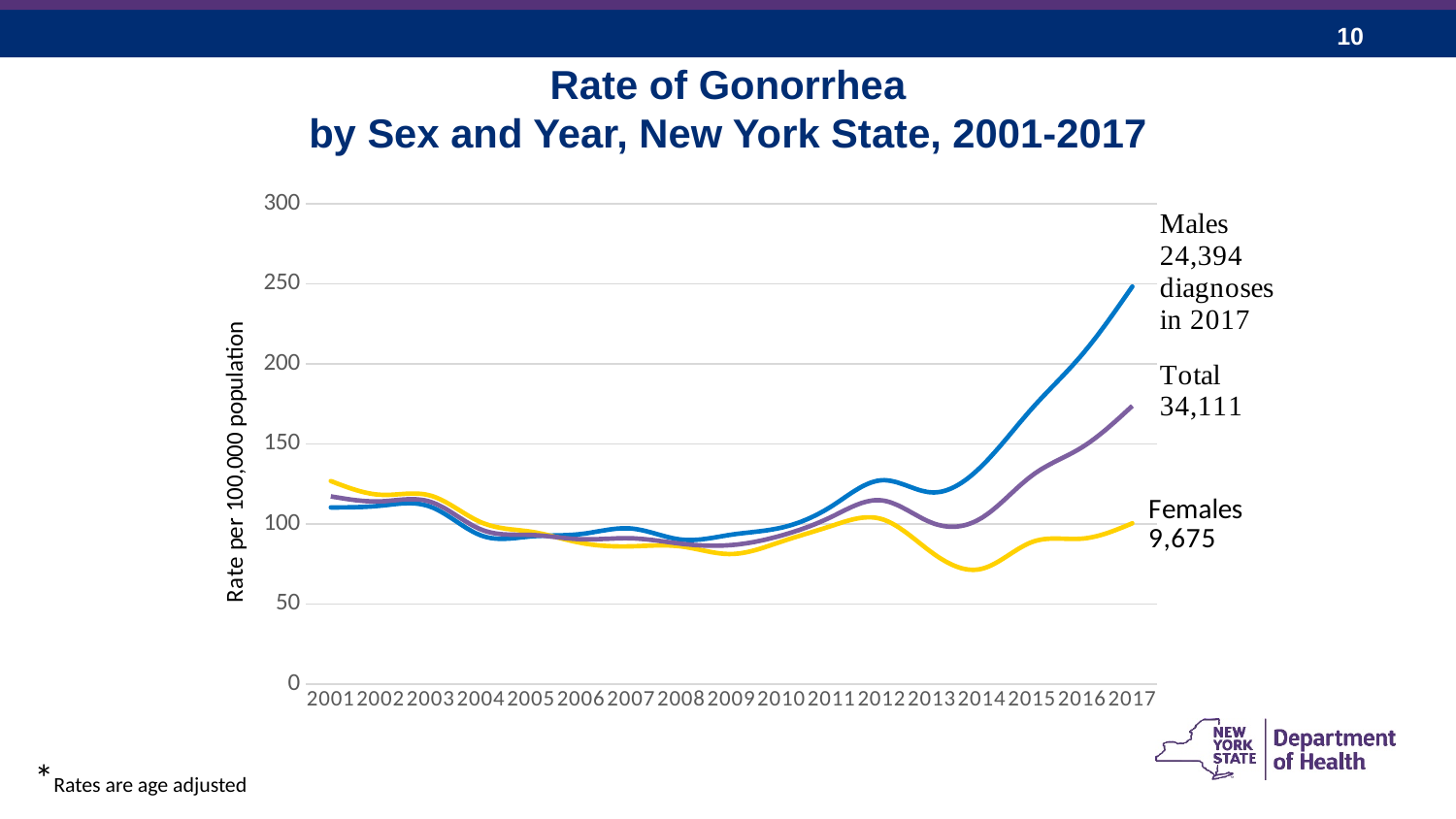

# Rate of Gonorrhea by Sex and Year, New York State, 2001-2017

### Chart

| Category | Males | Females | Total |
|---|---|---|---|
| 2001 | 110.3 | 126.8 | 117.2 |
| 2002 | 111.4 | 118.2 | 114.1 |
| 2003 | 110.6 | 117.6 | 113.7 |
| 2004 | 92.8 | 101.0 | 96.5 |
| 2005 | 92.2 | 95.1 | 93.1 |
| 2006 | 93.7 | 88.1 | 90.4 |
| 2007 | 97.1 | 86.0 | 91.0 |
| 2008 | 90.2 | 85.9 | 87.6 |
| 2009 | 93.3 | 81.2 | 86.8 |
| 2010 | 97.7 | 89.0 | 92.8 |
| 2011 | 111.1 | 98.8 | 104.5 |
| 2012 | 127.3 | 103.0 | 114.7 |
| 2013 | 119.7 | 82.1 | 100.7 |
| 2014 | 136.4 | 72.0 | 103.9 |
| 2015 | 172.3 | 88.7 | 130.3 |
| 2016 | 206.0 | 90.8 | 148.0 |
| 2017 | 248.4 | 100.4 | 173.8 |
*Rates are age adjusted